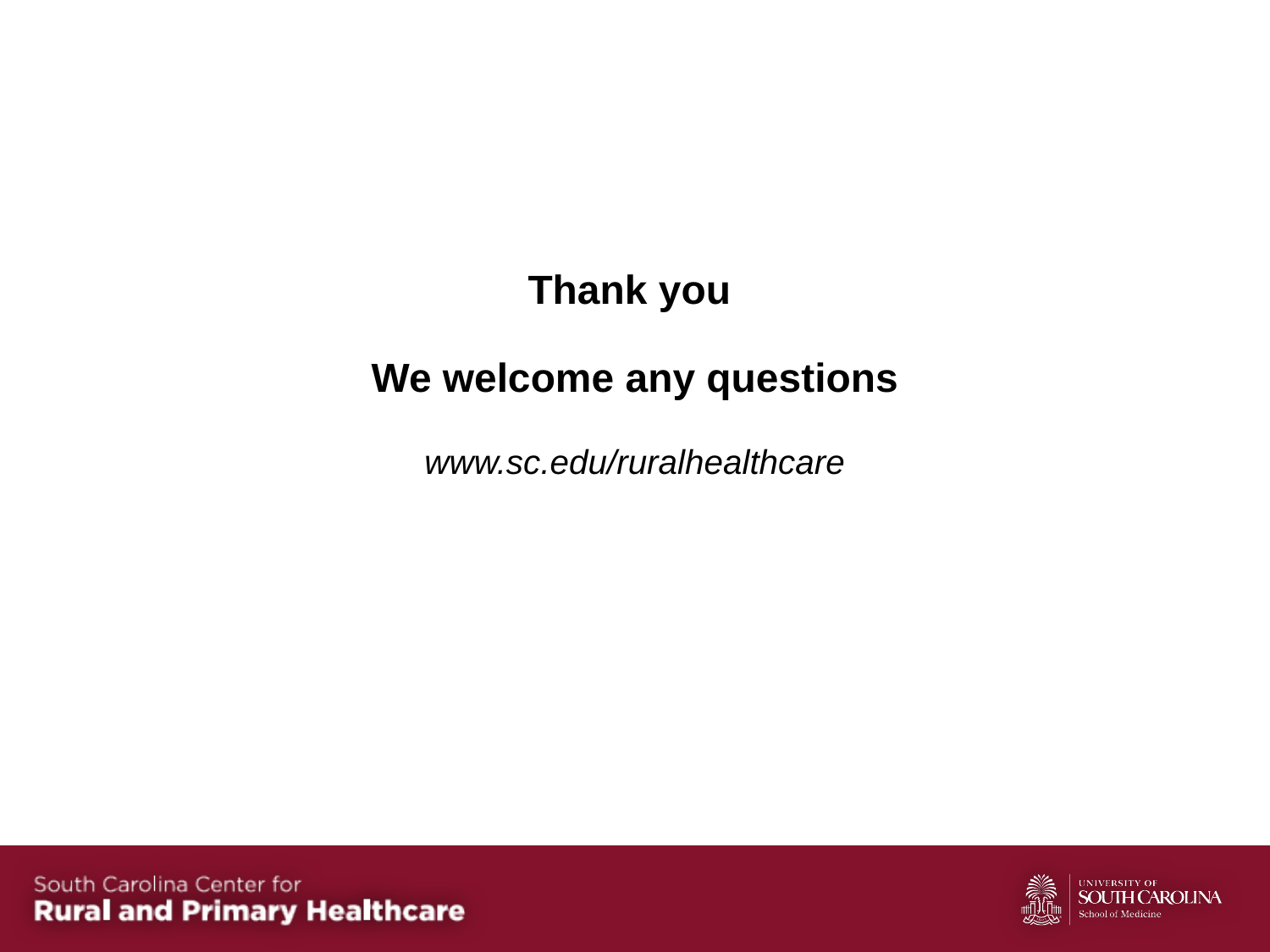

# Thank you We welcome any questions www.sc.edu/ruralhealthcare